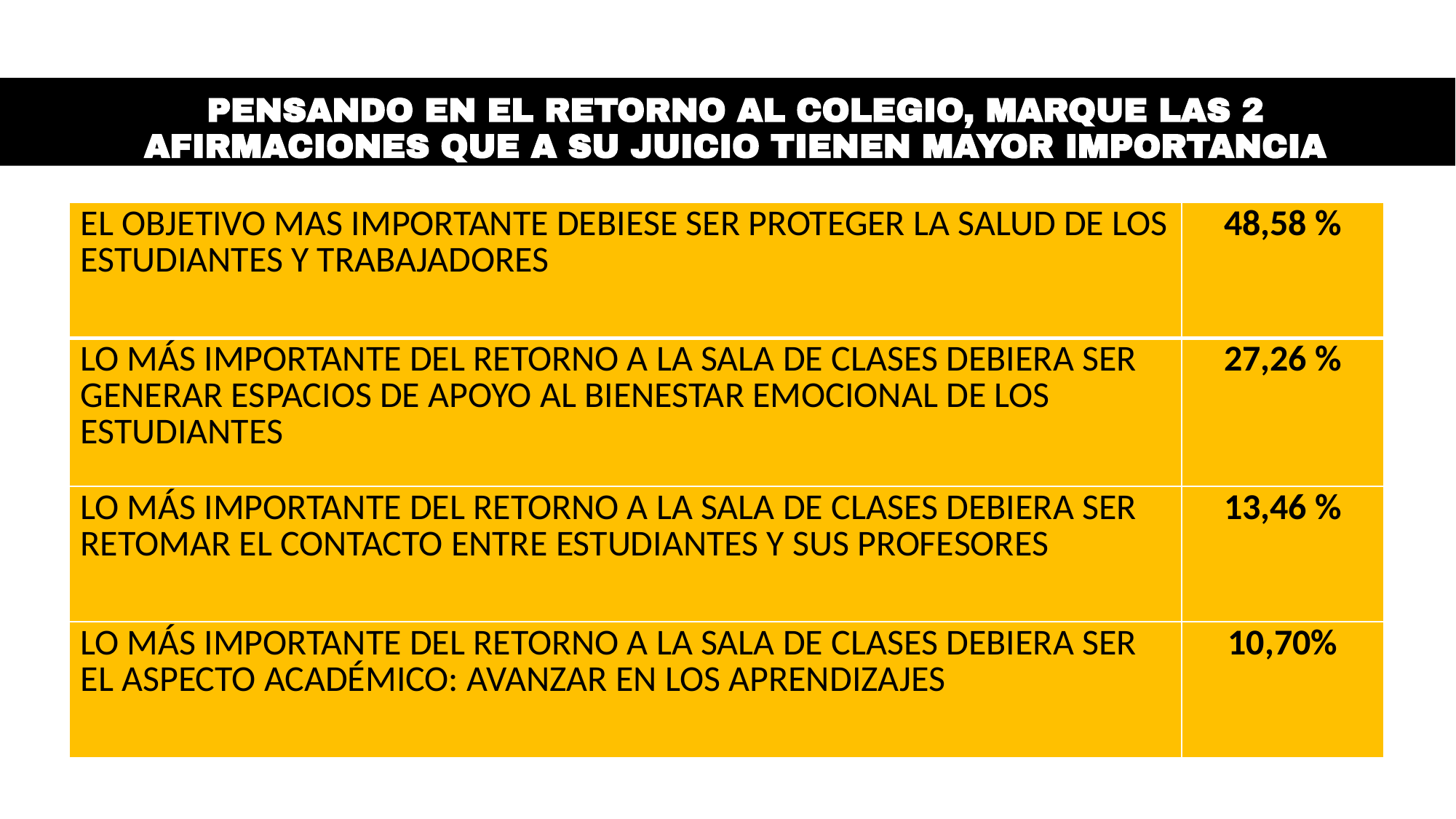

# PENSANDO EN EL RETORNO AL COLEGIO, MARQUE LAS 2 AFIRMACIONES QUE A SU JUICIO TIENEN MAYOR IMPORTANCIA

| EL OBJETIVO MAS IMPORTANTE DEBIESE SER PROTEGER LA SALUD DE LOS ESTUDIANTES Y TRABAJADORES | 48,58 % |
| --- | --- |
| LO MÁS IMPORTANTE DEL RETORNO A LA SALA DE CLASES DEBIERA SER GENERAR ESPACIOS DE APOYO AL BIENESTAR EMOCIONAL DE LOS ESTUDIANTES | 27,26 % |
| LO MÁS IMPORTANTE DEL RETORNO A LA SALA DE CLASES DEBIERA SER RETOMAR EL CONTACTO ENTRE ESTUDIANTES Y SUS PROFESORES | 13,46 % |
| LO MÁS IMPORTANTE DEL RETORNO A LA SALA DE CLASES DEBIERA SER EL ASPECTO ACADÉMICO: AVANZAR EN LOS APRENDIZAJES | 10,70% |